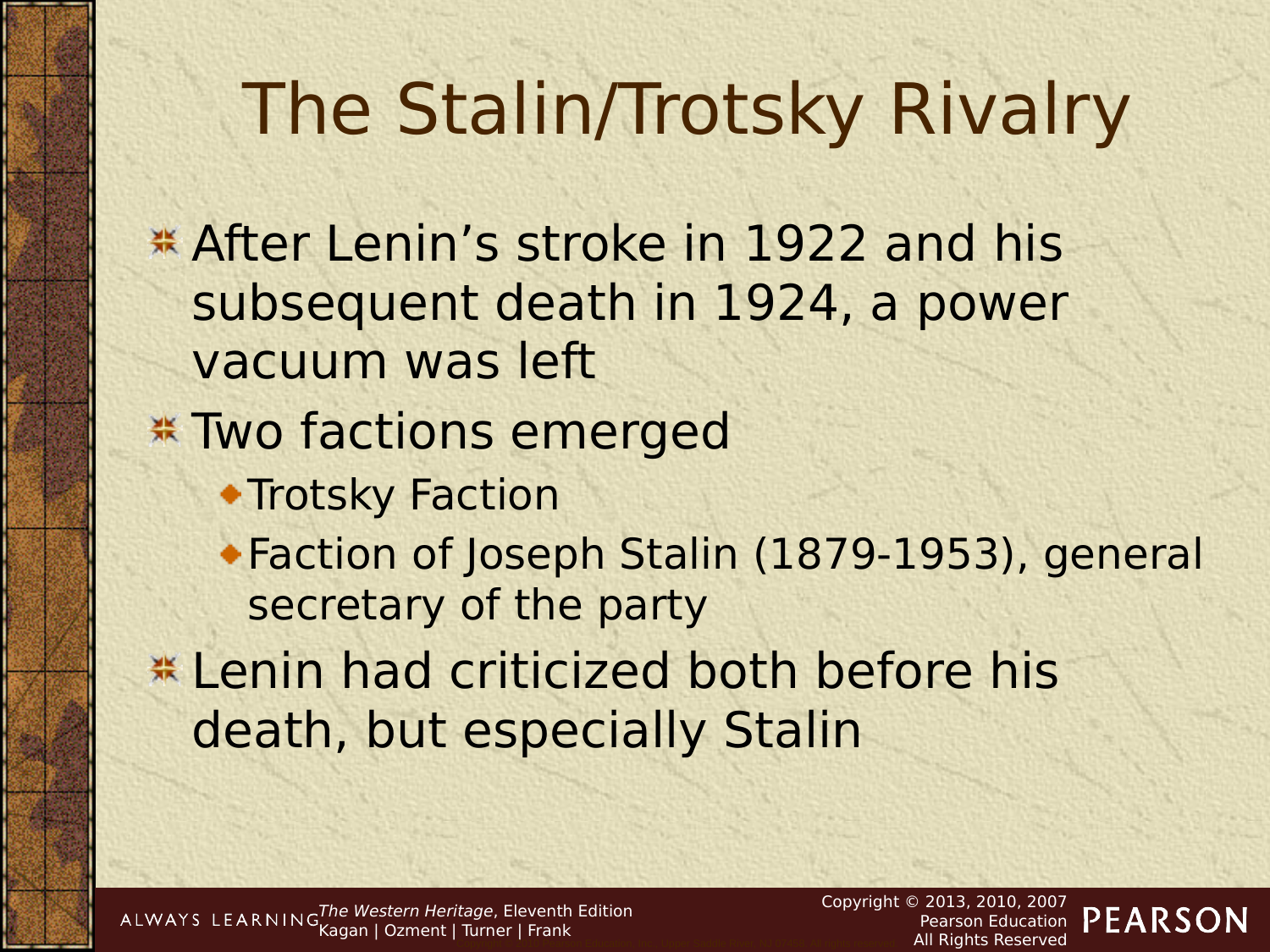

The Stalin/Trotsky Rivalry
After Lenin’s stroke in 1922 and his subsequent death in 1924, a power vacuum was left
Two factions emerged
Trotsky Faction
Faction of Joseph Stalin (1879-1953), general secretary of the party
Lenin had criticized both before his death, but especially Stalin
Copyright © 2010 Pearson Education, Inc., Upper Saddle River, NJ 07458. All rights reserved.